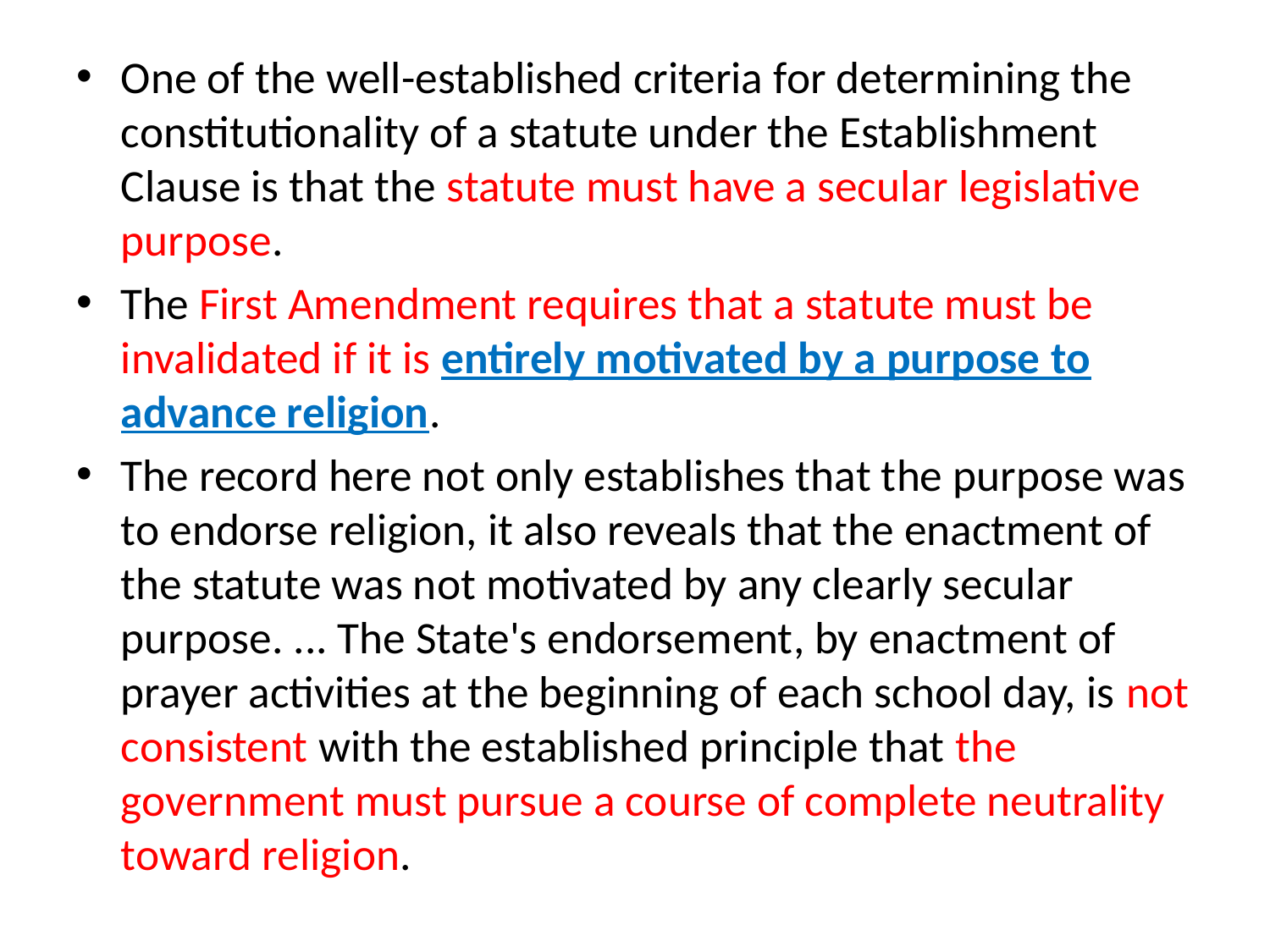

#
One of the well-established criteria for determining the constitutionality of a statute under the Establishment Clause is that the statute must have a secular legislative purpose.
The First Amendment requires that a statute must be invalidated if it is entirely motivated by a purpose to advance religion.
The record here not only establishes that the purpose was to endorse religion, it also reveals that the enactment of the statute was not motivated by any clearly secular purpose. ... The State's endorsement, by enactment of prayer activities at the beginning of each school day, is not consistent with the established principle that the government must pursue a course of complete neutrality toward religion.